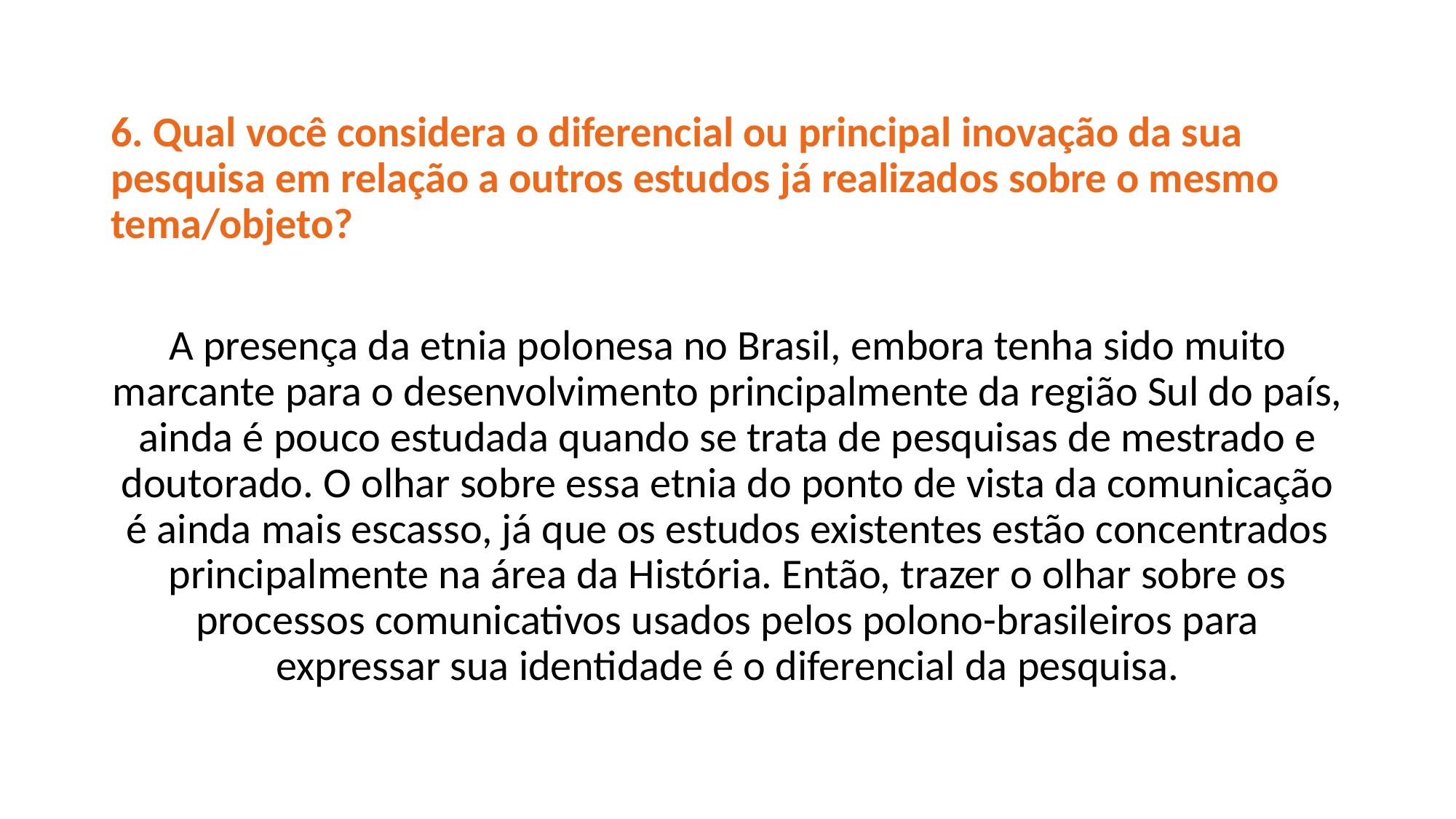

6. Qual você considera o diferencial ou principal inovação da sua pesquisa em relação a outros estudos já realizados sobre o mesmo tema/objeto?

A presença da etnia polonesa no Brasil, embora tenha sido muito marcante para o desenvolvimento principalmente da região Sul do país, ainda é pouco estudada quando se trata de pesquisas de mestrado e doutorado. O olhar sobre essa etnia do ponto de vista da comunicação é ainda mais escasso, já que os estudos existentes estão concentrados principalmente na área da História. Então, trazer o olhar sobre os processos comunicativos usados pelos polono-brasileiros para expressar sua identidade é o diferencial da pesquisa.